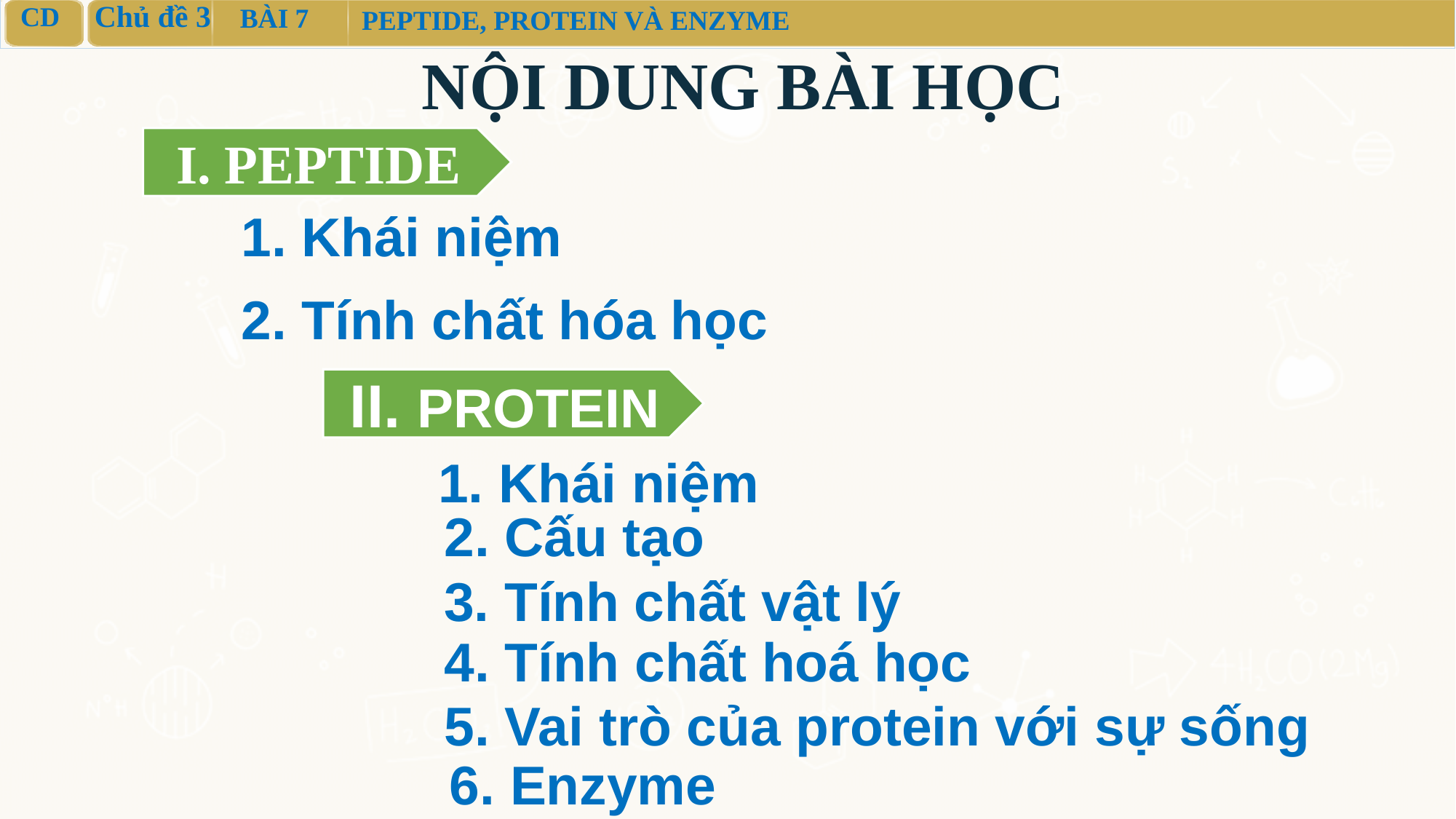

NỘI DUNG BÀI HỌC
I. PEPTIDE
1. Khái niệm
2. Tính chất hóa học
II. PROTEIN
1. Khái niệm
2. Cấu tạo
3. Tính chất vật lý
4. Tính chất hoá học
5. Vai trò của protein với sự sống
6. Enzyme